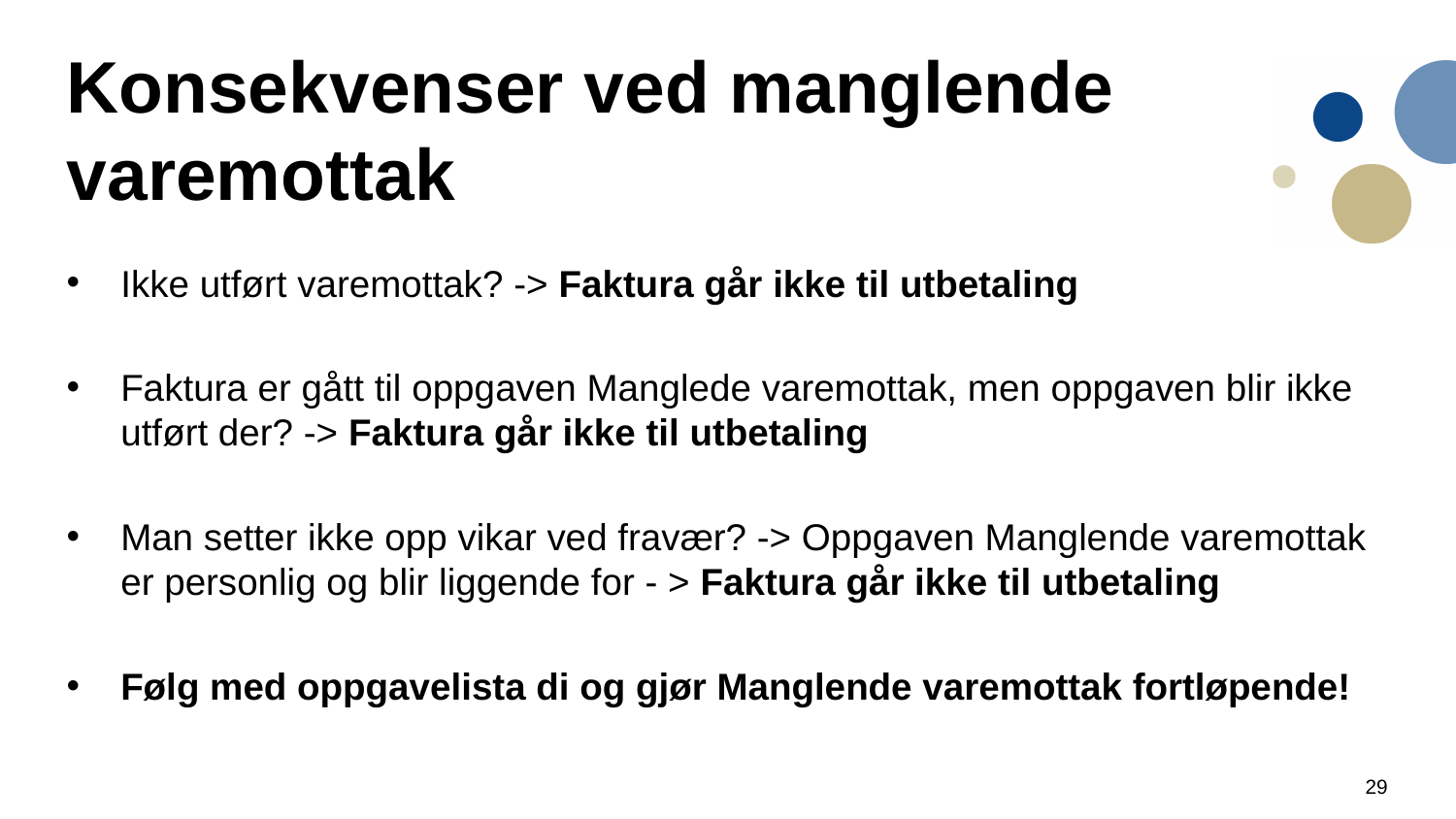

# Konsekvenser ved manglende varemottak

Ikke utført varemottak? -> Faktura går ikke til utbetaling

Faktura er gått til oppgaven Manglede varemottak, men oppgaven blir ikke utført der? -> Faktura går ikke til utbetaling

Man setter ikke opp vikar ved fravær? -> Oppgaven Manglende varemottak er personlig og blir liggende for - > Faktura går ikke til utbetaling

Følg med oppgavelista di og gjør Manglende varemottak fortløpende!